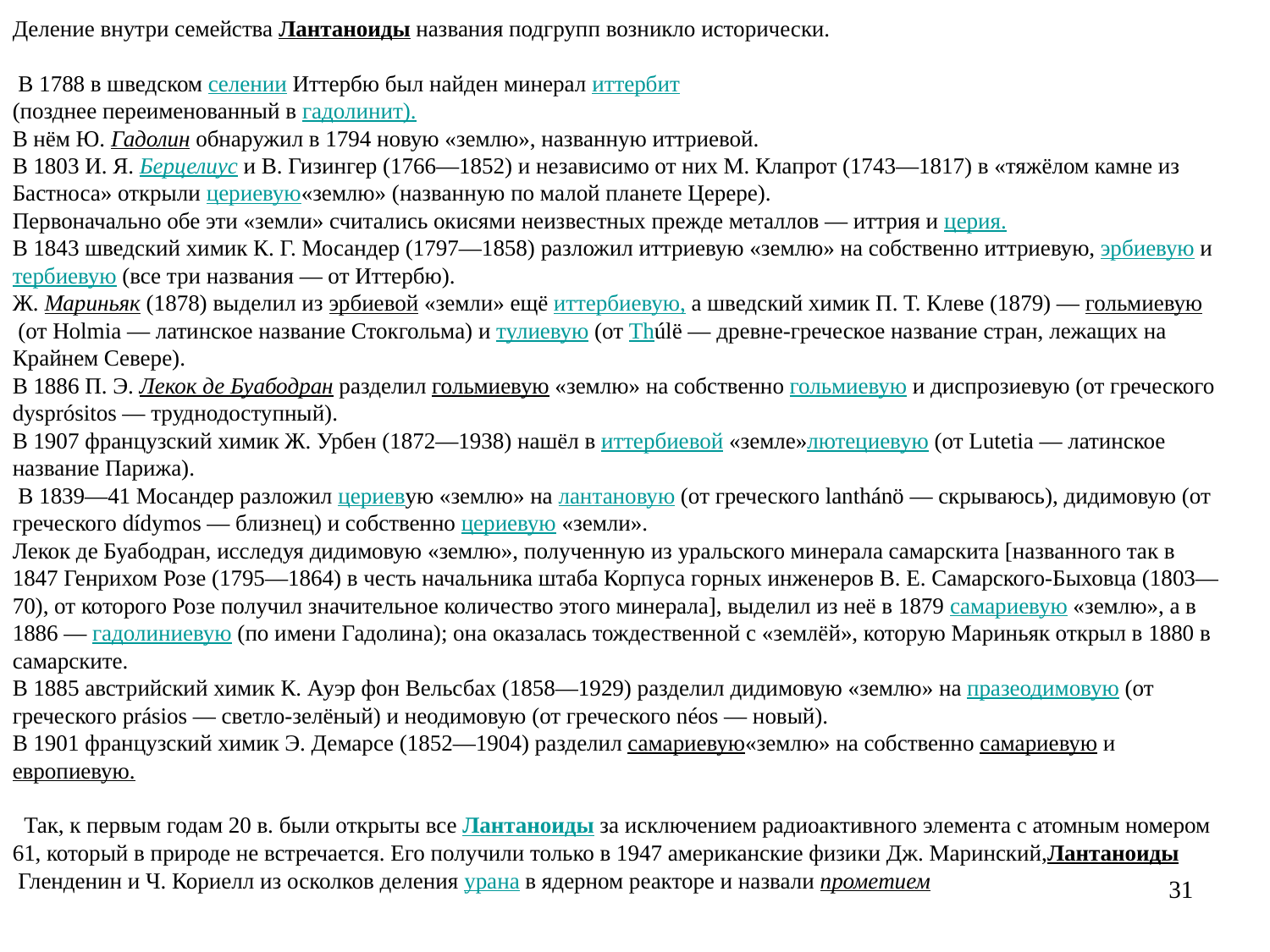

Деление внутри семейства Лантаноиды названия подгрупп возникло исторически.
 В 1788 в шведском селении Иттербю был найден минерал иттербит
(позднее переименованный в гадолинит).
В нём Ю. Гадолин обнаружил в 1794 новую «землю», названную иттриевой.
В 1803 И. Я. Берцелиус и В. Гизингер (1766—1852) и независимо от них М. Клапрот (1743—1817) в «тяжёлом камне из Бастноса» открыли цериевую«землю» (названную по малой планете Церере).
Первоначально обе эти «земли» считались окисями неизвестных прежде металлов — иттрия и церия.
В 1843 шведский химик К. Г. Мосандер (1797—1858) разложил иттриевую «землю» на собственно иттриевую, эрбиевую и тербиевую (все три названия — от Иттербю).
Ж. Мариньяк (1878) выделил из эрбиевой «земли» ещё иттербиевую, а шведский химик П. Т. Клеве (1879) — гольмиевую (от Holmia — латинское название Стокгольма) и тулиевую (от Thúlë — древне-греческое название стран, лежащих на Крайнем Севере).
В 1886 П. Э. Лекок де Буабодран разделил гольмиевую «землю» на собственно гольмиевую и диспрозиевую (от греческого dysprósitos — труднодоступный).
В 1907 французский химик Ж. Урбен (1872—1938) нашёл в иттербиевой «земле»лютециевую (от Lutetia — латинское название Парижа).
 В 1839—41 Мосандер разложил цериевую «землю» на лантановую (от греческого lanthánö — скрываюсь), дидимовую (от греческого dídymos — близнец) и собственно цериевую «земли».
Лекок де Буабодран, исследуя дидимовую «землю», полученную из уральского минерала самарскита [названного так в 1847 Генрихом Розе (1795—1864) в честь начальника штаба Корпуса горных инженеров В. Е. Самарского-Быховца (1803—70), от которого Розе получил значительное количество этого минерала], выделил из неё в 1879 самариевую «землю», а в 1886 — гадолиниевую (по имени Гадолина); она оказалась тождественной с «землёй», которую Мариньяк открыл в 1880 в самарските.
В 1885 австрийский химик К. Ауэр фон Вельсбах (1858—1929) разделил дидимовую «землю» на празеодимовую (от греческого prásios — светло-зелёный) и неодимовую (от греческого néos — новый).
В 1901 французский химик Э. Демарсе (1852—1904) разделил самариевую«землю» на собственно самариевую и европиевую.
  Так, к первым годам 20 в. были открыты все Лантаноиды за исключением радиоактивного элемента с атомным номером 61, который в природе не встречается. Его получили только в 1947 американские физики Дж. Маринский,Лантаноиды Гленденин и Ч. Кориелл из осколков деления урана в ядерном реакторе и назвали прометием
31